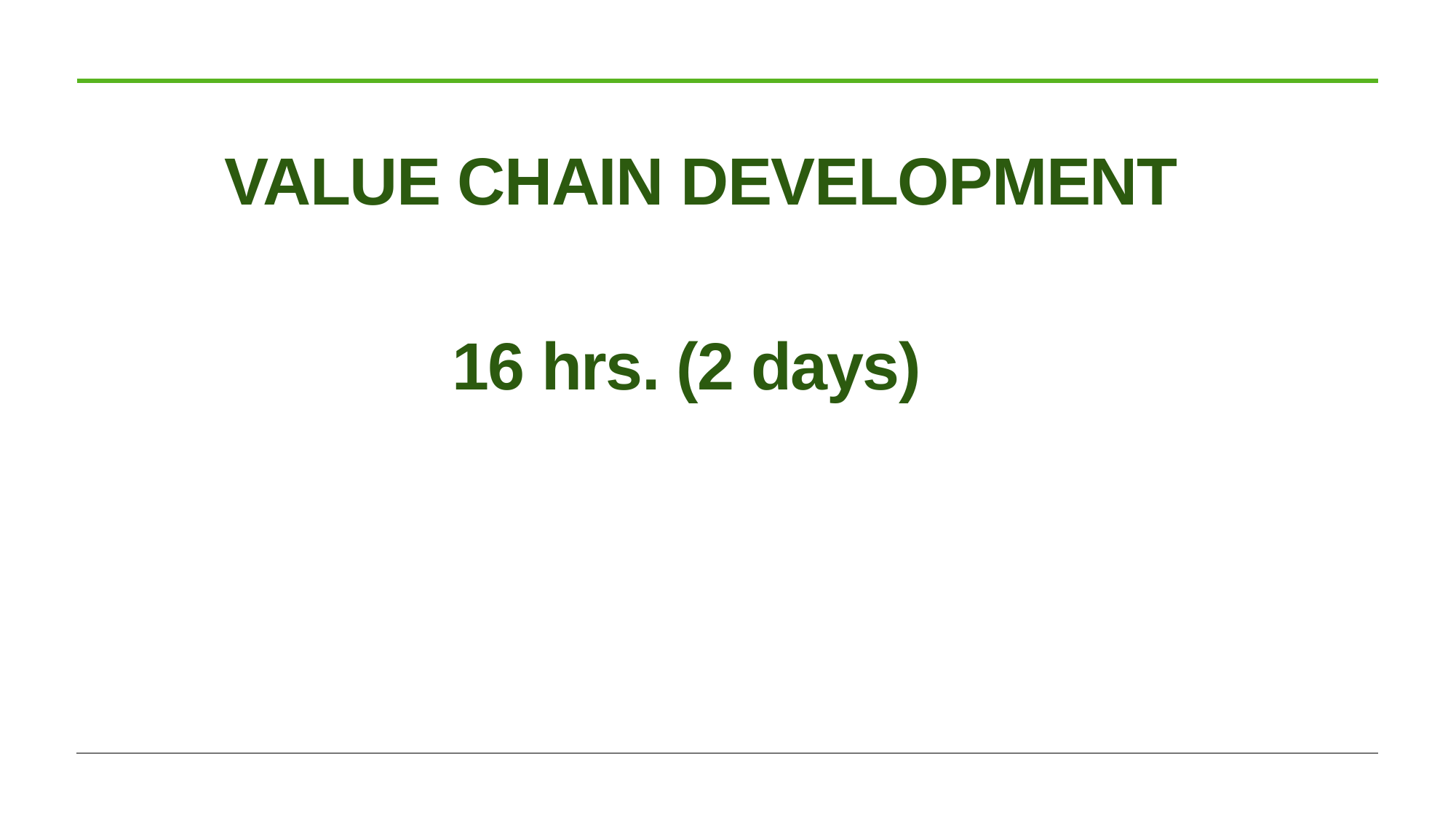

# VALUE CHAIN DEVELOPMENT
16 hrs. (2 days)